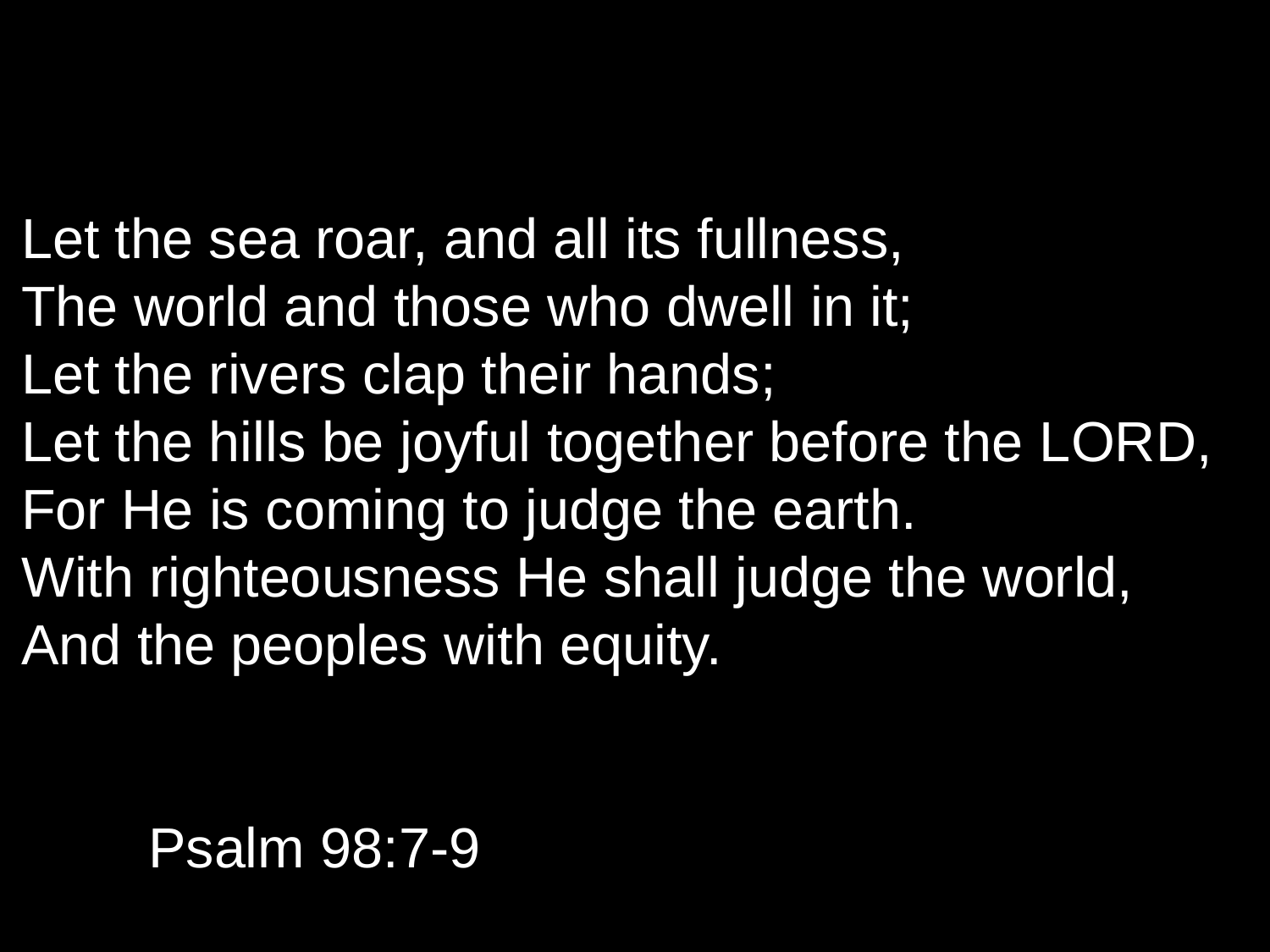

Let the sea roar, and all its fullness,
The world and those who dwell in it;
Let the rivers clap their hands;
Let the hills be joyful together before the Lord,
For He is coming to judge the earth.
With righteousness He shall judge the world,
And the peoples with equity.																							Psalm 98:7-9